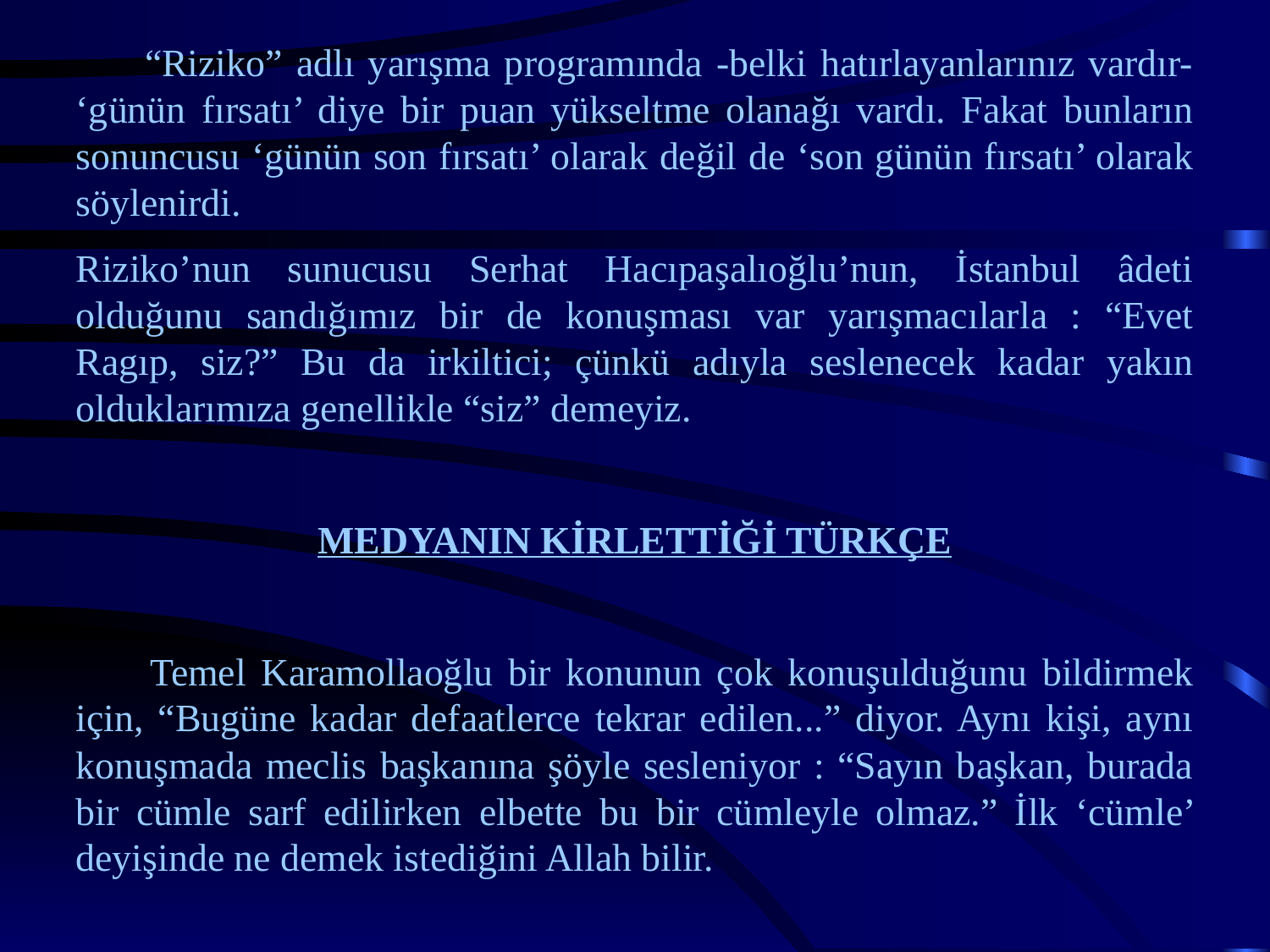

“Riziko” adlı yarışma programında -belki hatırlayanlarınız vardır- ‘günün fırsatı’ diye bir puan yükseltme olanağı vardı. Fakat bunların sonuncusu ‘günün son fırsatı’ olarak değil de ‘son günün fırsatı’ olarak söylenirdi.
Riziko’nun sunucusu Serhat Hacıpaşalıoğlu’nun, İstanbul âdeti olduğunu sandığımız bir de konuşması var yarışmacılarla : “Evet Ragıp, siz?” Bu da irkiltici; çünkü adıyla seslenecek kadar yakın olduklarımıza genellikle “siz” demeyiz.

MEDYANIN KİRLETTİĞİ TÜRKÇE

     Temel Karamollaoğlu bir konunun çok konuşulduğunu bildirmek için, “Bugüne kadar defaatlerce tekrar edilen...” diyor. Aynı kişi, aynı konuşmada meclis başkanına şöyle sesleniyor : “Sayın başkan, burada bir cümle sarf edilirken elbette bu bir cümleyle olmaz.” İlk ‘cümle’ deyişinde ne demek istediğini Allah bilir.